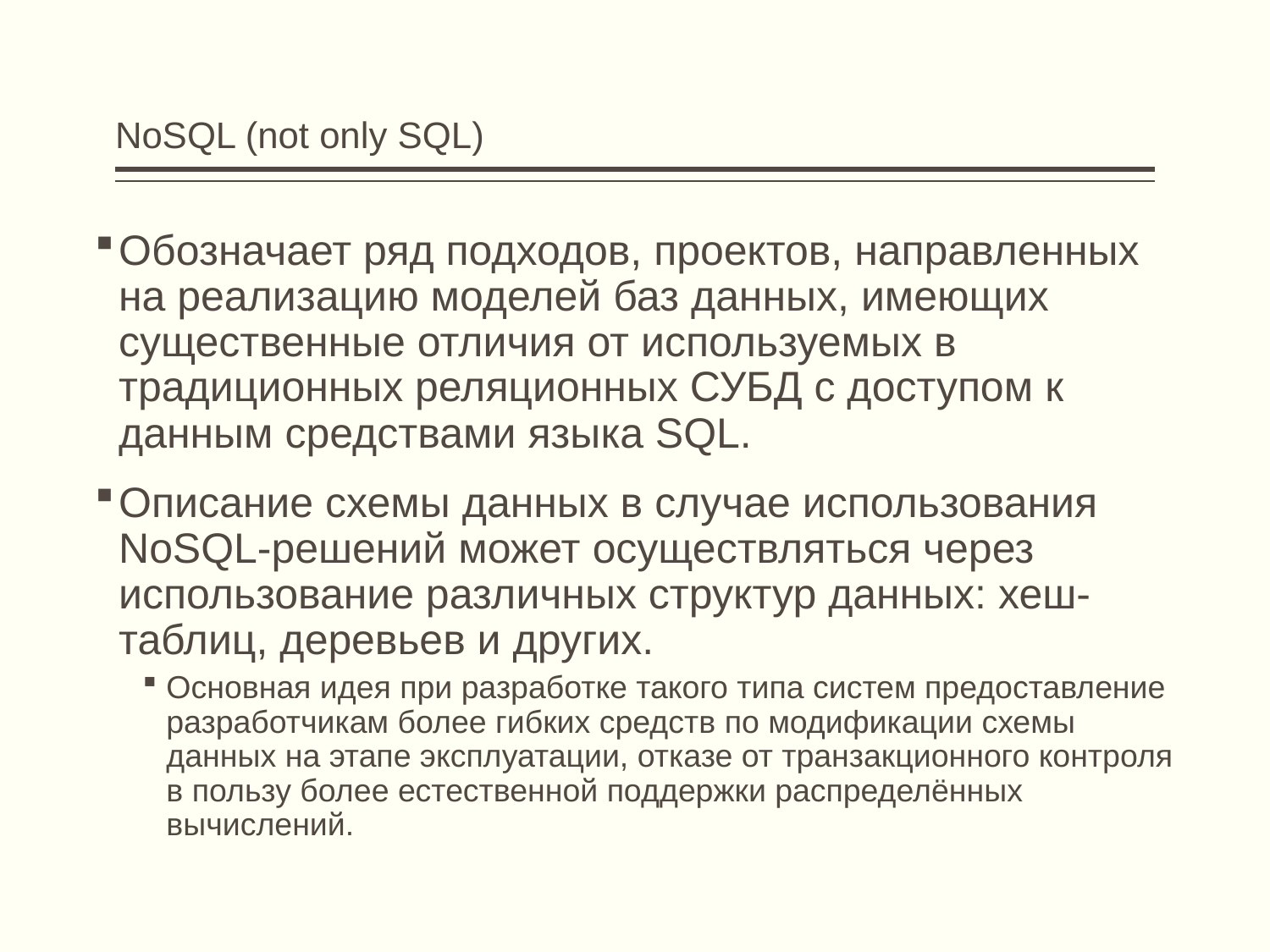

# NoSQL (not only SQL)
Обозначает ряд подходов, проектов, направленных на реализацию моделей баз данных, имеющих существенные отличия от используемых в традиционных реляционных СУБД с доступом к данным средствами языка SQL.
Описание схемы данных в случае использования NoSQL-решений может осуществляться через использование различных структур данных: хеш-таблиц, деревьев и других.
Основная идея при разработке такого типа систем предоставление разработчикам более гибких средств по модификации схемы данных на этапе эксплуатации, отказе от транзакционного контроля в пользу более естественной поддержки распределённых вычислений.